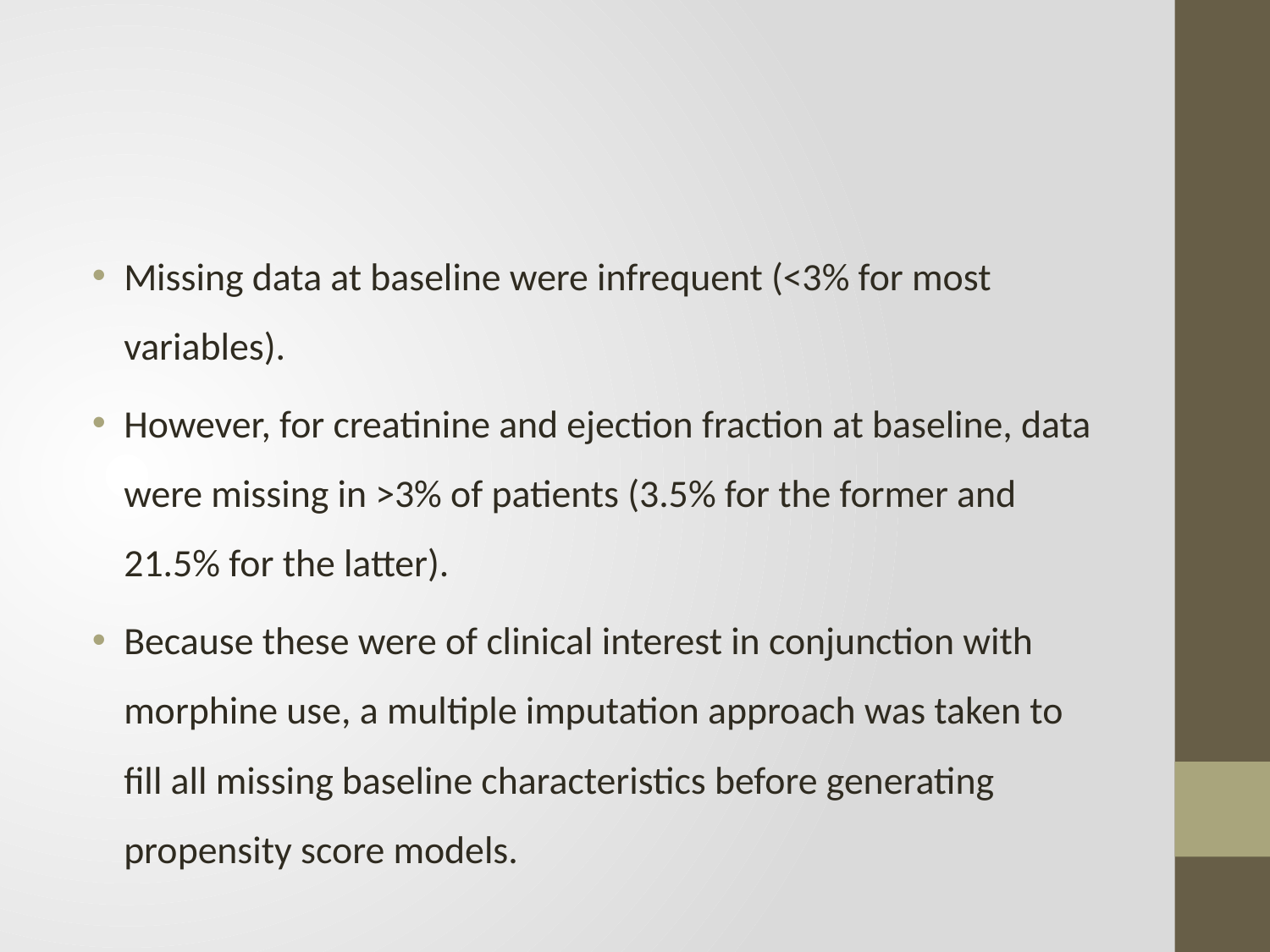

#
Missing data at baseline were infrequent (<3% for most variables).
However, for creatinine and ejection fraction at baseline, data were missing in >3% of patients (3.5% for the former and 21.5% for the latter).
Because these were of clinical interest in conjunction with morphine use, a multiple imputation approach was taken to fill all missing baseline characteristics before generating propensity score models.